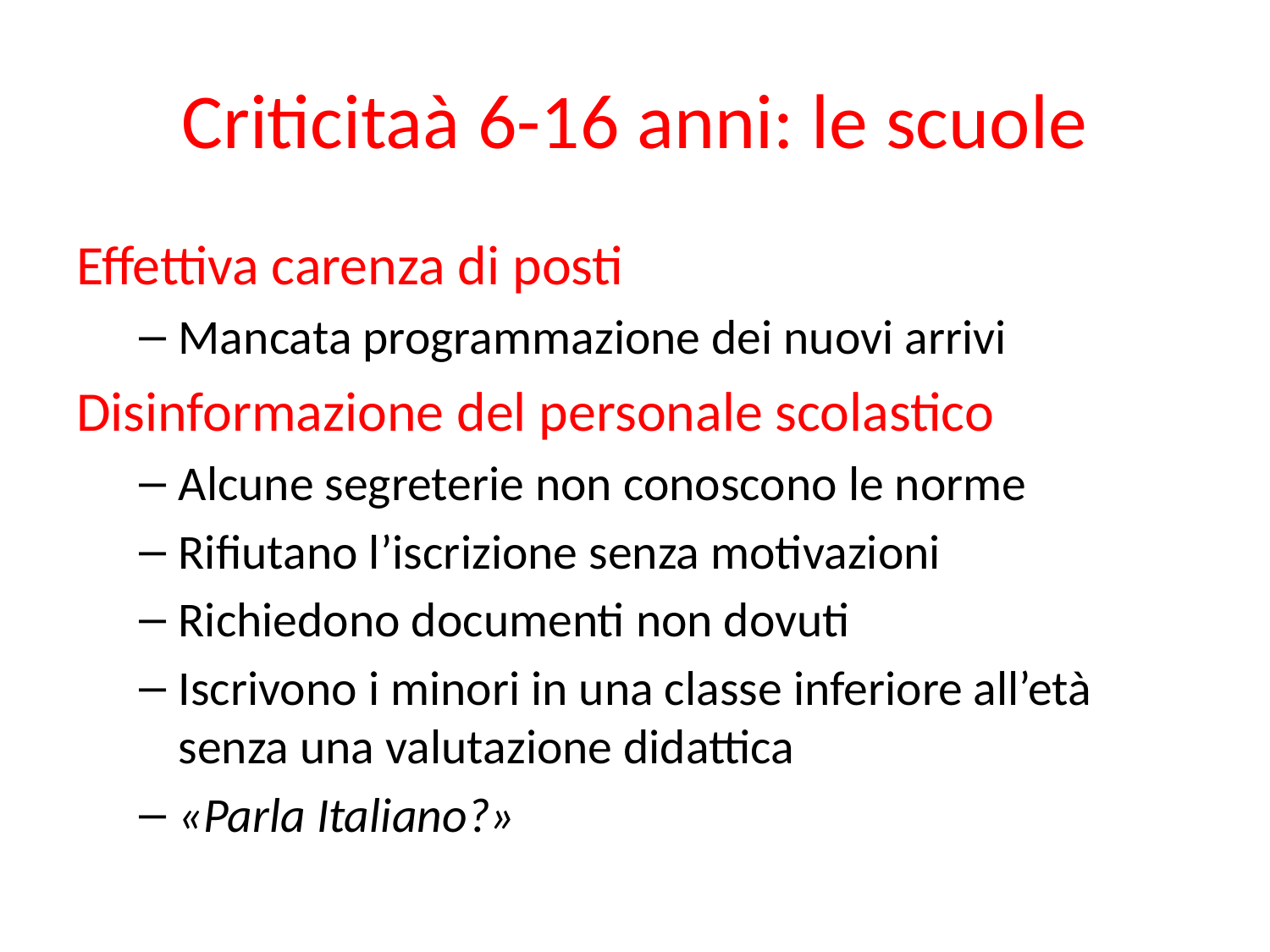

# Criticitaà 6-16 anni: le scuole
Effettiva carenza di posti
Mancata programmazione dei nuovi arrivi
Disinformazione del personale scolastico
Alcune segreterie non conoscono le norme
Rifiutano l’iscrizione senza motivazioni
Richiedono documenti non dovuti
Iscrivono i minori in una classe inferiore all’età senza una valutazione didattica
«Parla Italiano?»